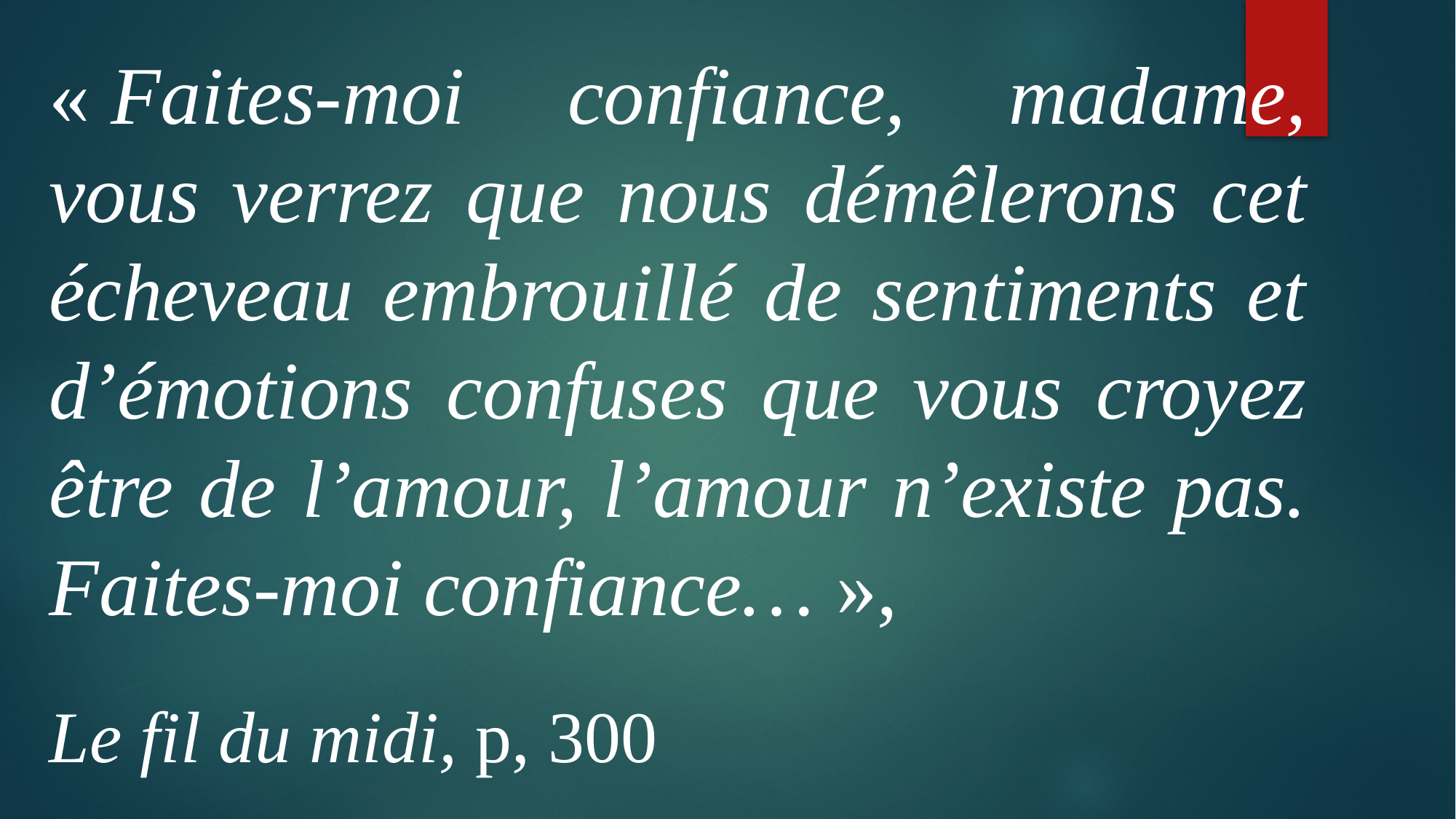

« Faites-moi confiance, madame, vous verrez que nous démêlerons cet écheveau embrouillé de sentiments et d’émotions confuses que vous croyez être de l’amour, l’amour n’existe pas. Faites-moi confiance… »,

Le fil du midi, p, 300